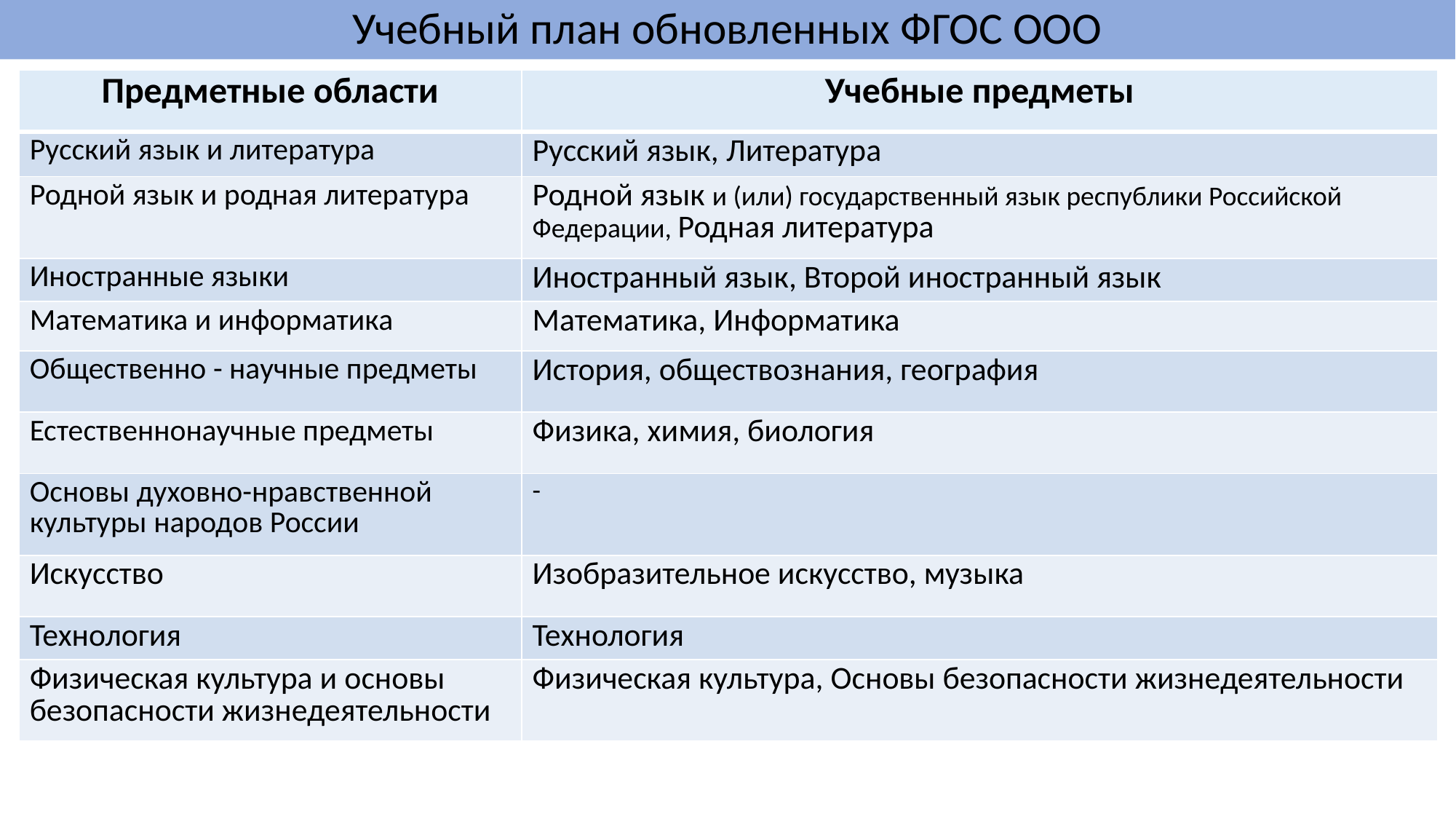

# Учебный план обновленных ФГОС ООО
| Предметные области | Учебные предметы |
| --- | --- |
| Русский язык и литература | Русский язык, Литература |
| Родной язык и родная литература | Родной язык и (или) государственный язык республики Российской Федерации, Родная литература |
| Иностранные языки | Иностранный язык, Второй иностранный язык |
| Математика и информатика | Математика, Информатика |
| Общественно - научные предметы | История, обществознания, география |
| Естественнонаучные предметы | Физика, химия, биология |
| Основы духовно-нравственной культуры народов России | - |
| Искусство | Изобразительное искусство, музыка |
| Технология | Технология |
| Физическая культура и основы безопасности жизнедеятельности | Физическая культура, Основы безопасности жизнедеятельности |